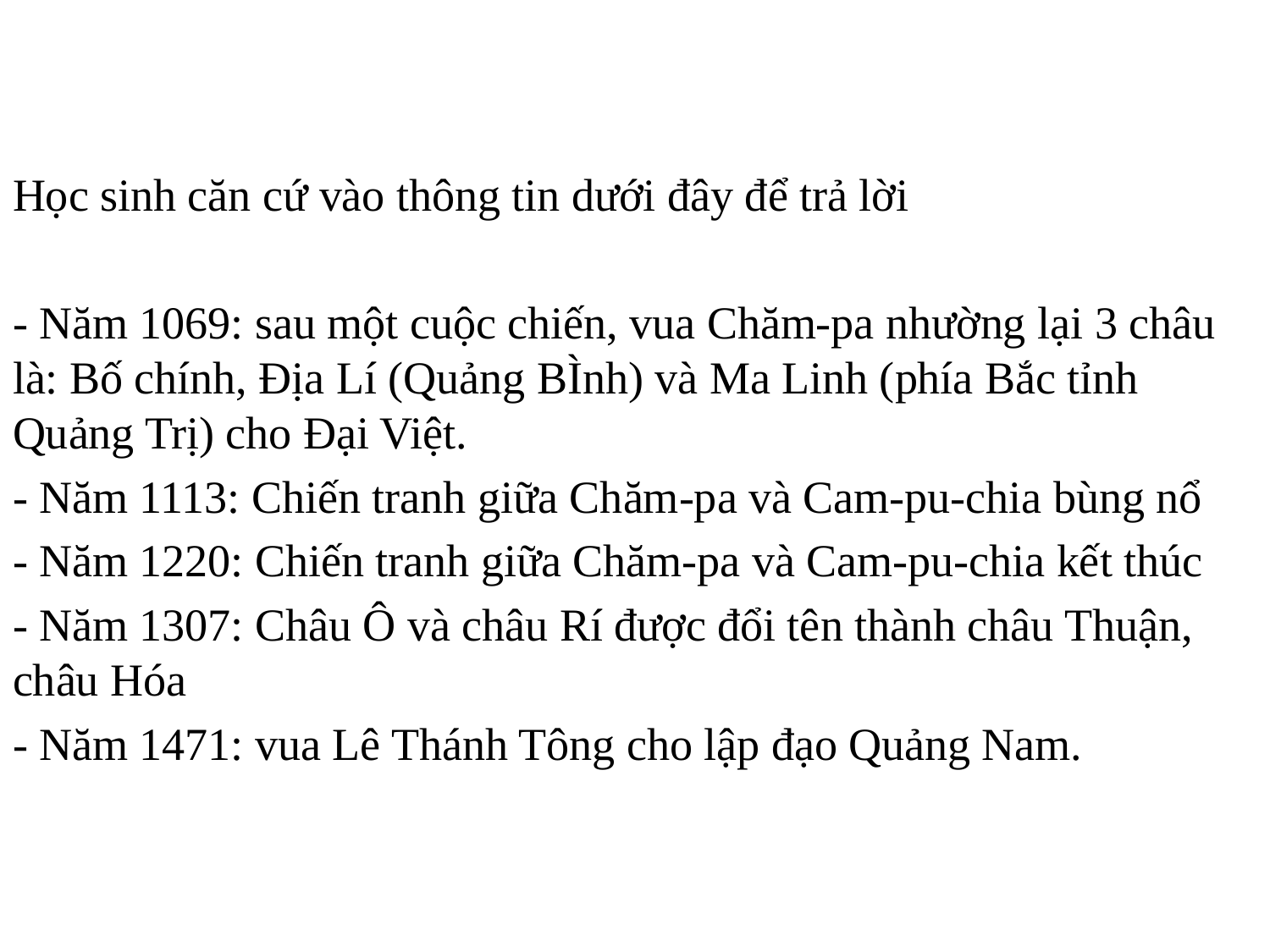

#
Học sinh căn cứ vào thông tin dưới đây để trả lời

- Năm 1069: sau một cuộc chiến, vua Chăm-pa nhường lại 3 châu là: Bố chính, Địa Lí (Quảng BÌnh) và Ma Linh (phía Bắc tỉnh Quảng Trị) cho Đại Việt.
- Năm 1113: Chiến tranh giữa Chăm-pa và Cam-pu-chia bùng nổ
- Năm 1220: Chiến tranh giữa Chăm-pa và Cam-pu-chia kết thúc
- Năm 1307: Châu Ô và châu Rí được đổi tên thành châu Thuận, châu Hóa
- Năm 1471: vua Lê Thánh Tông cho lập đạo Quảng Nam.